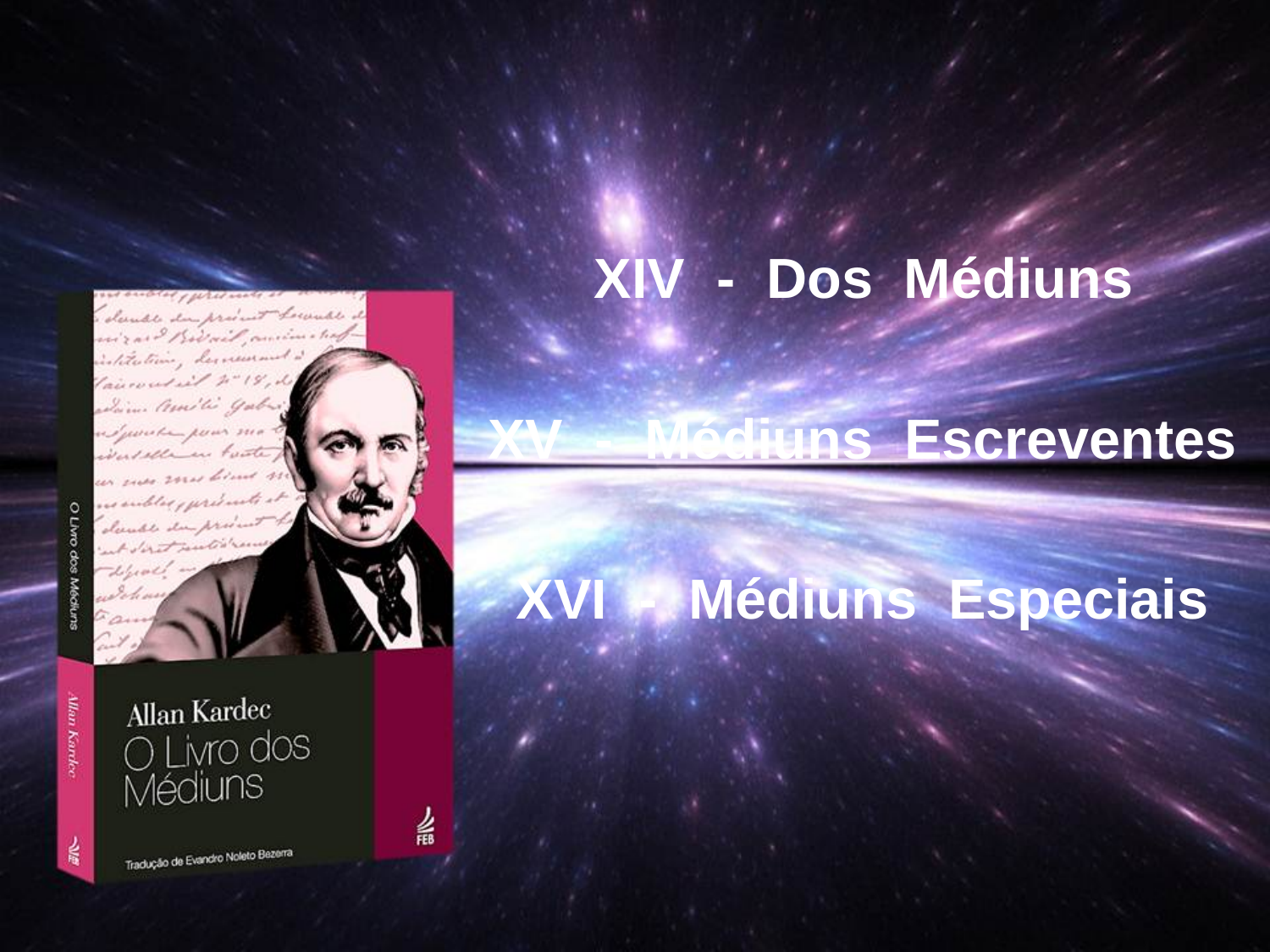

XIV  -  Dos  Médiuns
XV  -  Médiuns  Escreventes
XVI  -  Médiuns  Especiais